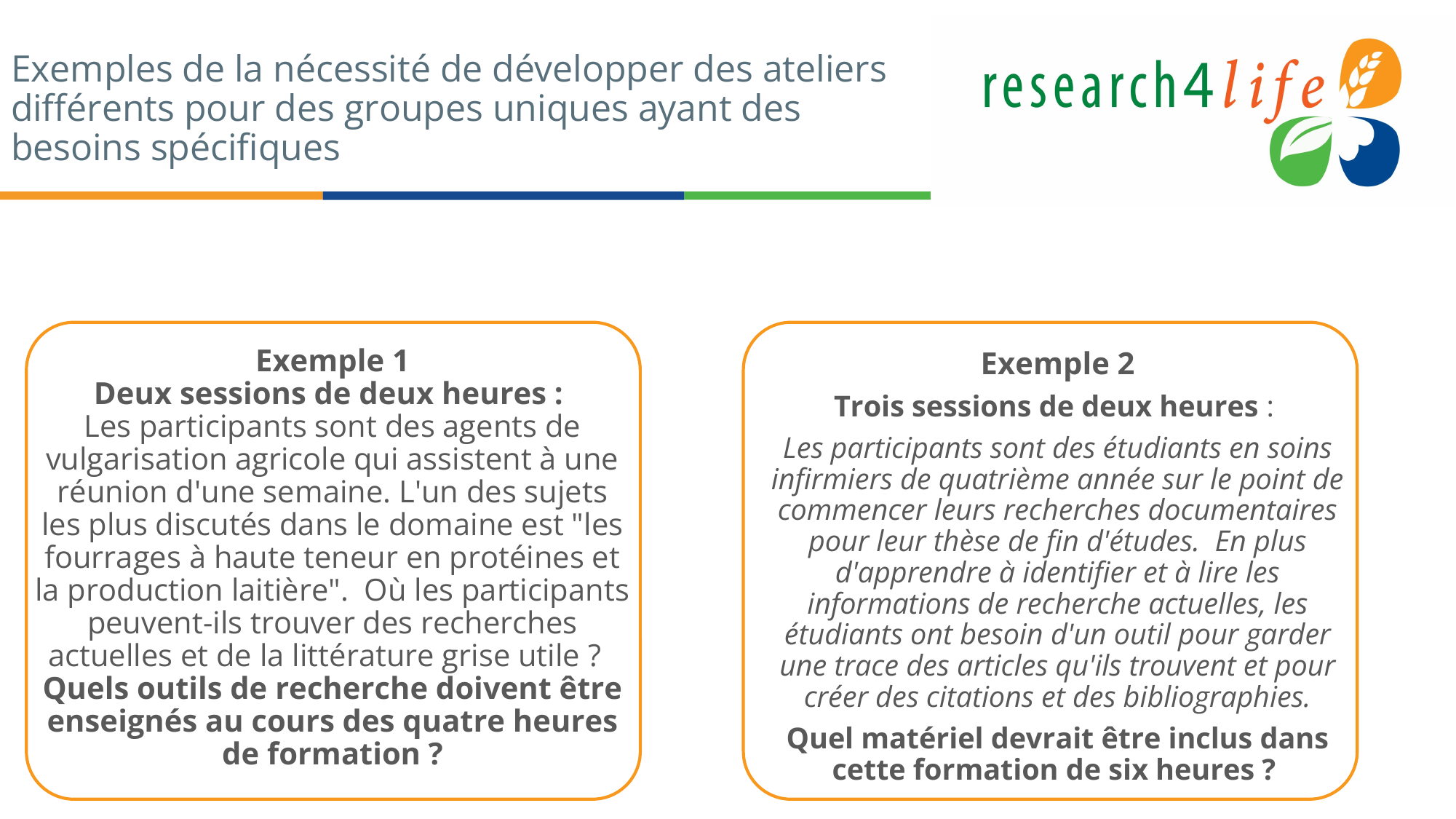

# Exemples de la nécessité de développer des ateliers différents pour des groupes uniques ayant des besoins spécifiques
Exemple 1
Deux sessions de deux heures :
Les participants sont des agents de vulgarisation agricole qui assistent à une réunion d'une semaine. L'un des sujets les plus discutés dans le domaine est "les fourrages à haute teneur en protéines et la production laitière".  Où les participants peuvent-ils trouver des recherches actuelles et de la littérature grise utile ?
Quels outils de recherche doivent être enseignés au cours des quatre heures de formation ?

Exemple 2
Trois sessions de deux heures :
Les participants sont des étudiants en soins infirmiers de quatrième année sur le point de commencer leurs recherches documentaires pour leur thèse de fin d'études.  En plus d'apprendre à identifier et à lire les informations de recherche actuelles, les étudiants ont besoin d'un outil pour garder une trace des articles qu'ils trouvent et pour créer des citations et des bibliographies.
Quel matériel devrait être inclus dans cette formation de six heures ?